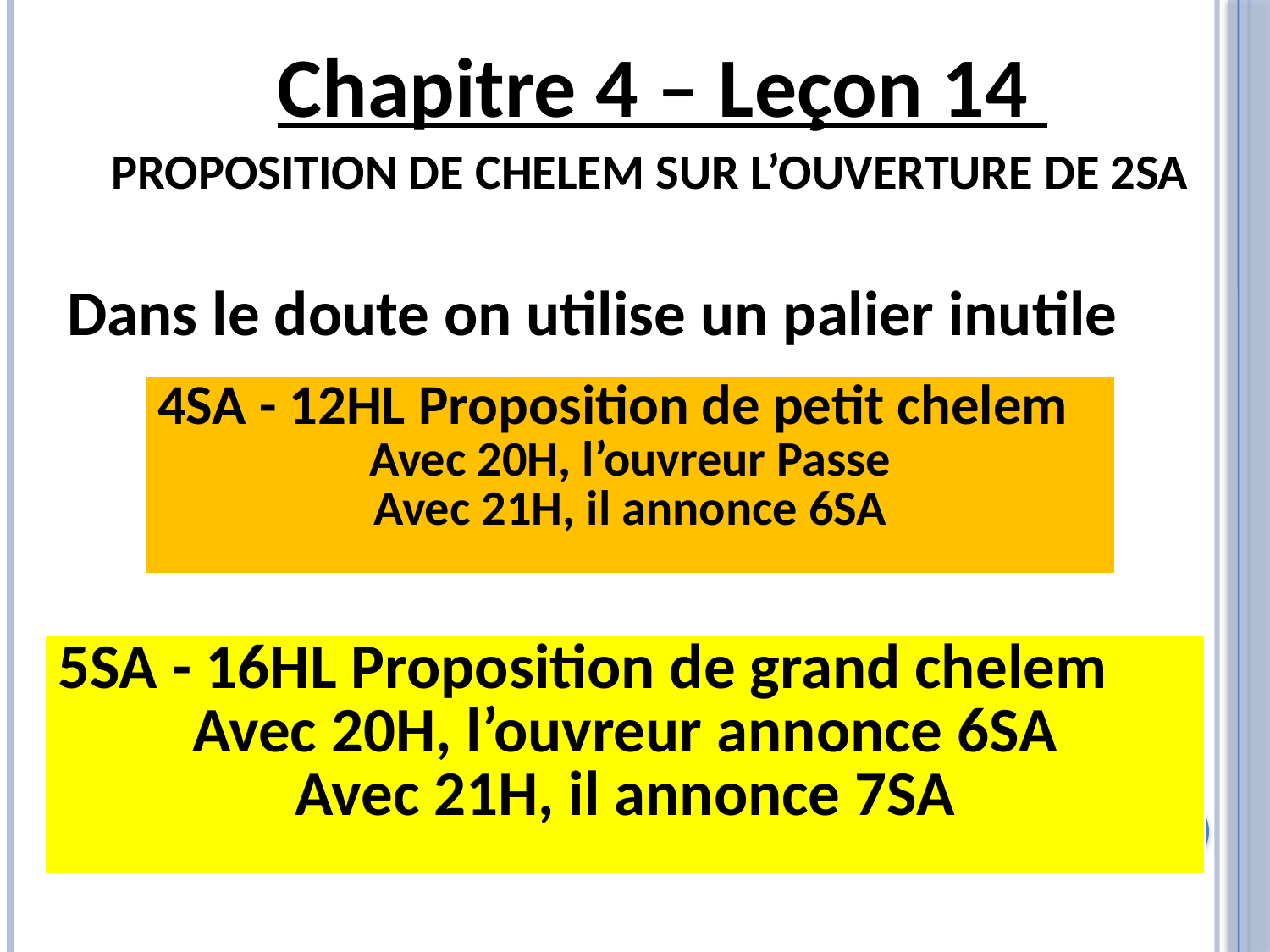

Chapitre 4 – Leçon 14
PROPOSITION DE CHELEM SUR L’OUVERTURE DE 2SA
Dans le doute on utilise un palier inutile
| 4SA - 12HL Proposition de petit chelem Avec 20H, l’ouvreur Passe Avec 21H, il annonce 6SA |
| --- |
| 5SA - 16HL Proposition de grand chelem Avec 20H, l’ouvreur annonce 6SA Avec 21H, il annonce 7SA |
| --- |